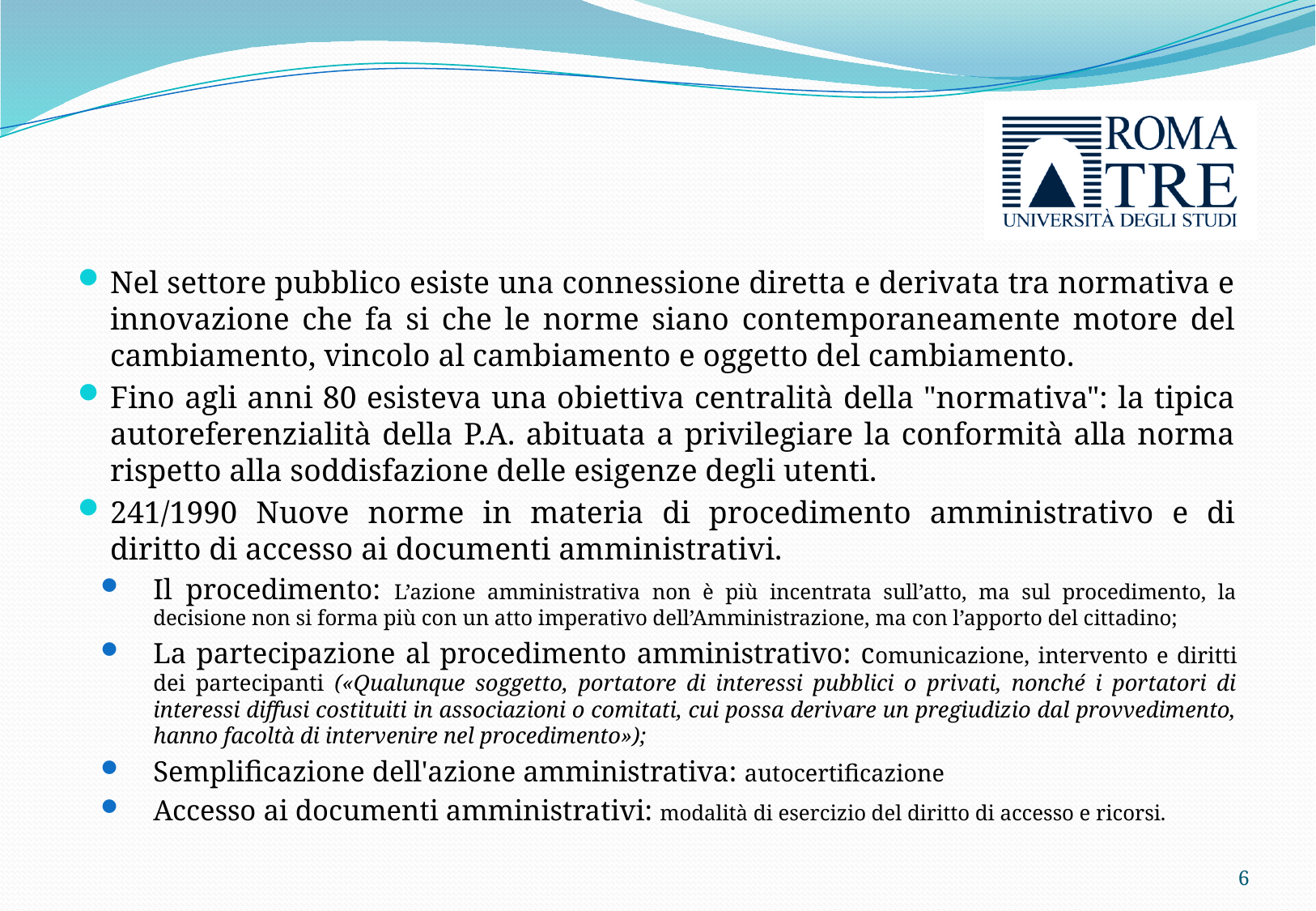

#
Nel settore pubblico esiste una connessione diretta e derivata tra normativa e innovazione che fa si che le norme siano contemporaneamente motore del cambiamento, vincolo al cambiamento e oggetto del cambiamento.
Fino agli anni 80 esisteva una obiettiva centralità della "normativa": la tipica autoreferenzialità della P.A. abituata a privilegiare la conformità alla norma rispetto alla soddisfazione delle esigenze degli utenti.
241/1990 Nuove norme in materia di procedimento amministrativo e di diritto di accesso ai documenti amministrativi.
Il procedimento: L’azione amministrativa non è più incentrata sull’atto, ma sul procedimento, la decisione non si forma più con un atto imperativo dell’Amministrazione, ma con l’apporto del cittadino;
La partecipazione al procedimento amministrativo: comunicazione, intervento e diritti dei partecipanti («Qualunque soggetto, portatore di interessi pubblici o privati, nonché i portatori di interessi diffusi costituiti in associazioni o comitati, cui possa derivare un pregiudizio dal provvedimento, hanno facoltà di intervenire nel procedimento»);
Semplificazione dell'azione amministrativa: autocertificazione
Accesso ai documenti amministrativi: modalità di esercizio del diritto di accesso e ricorsi.

6